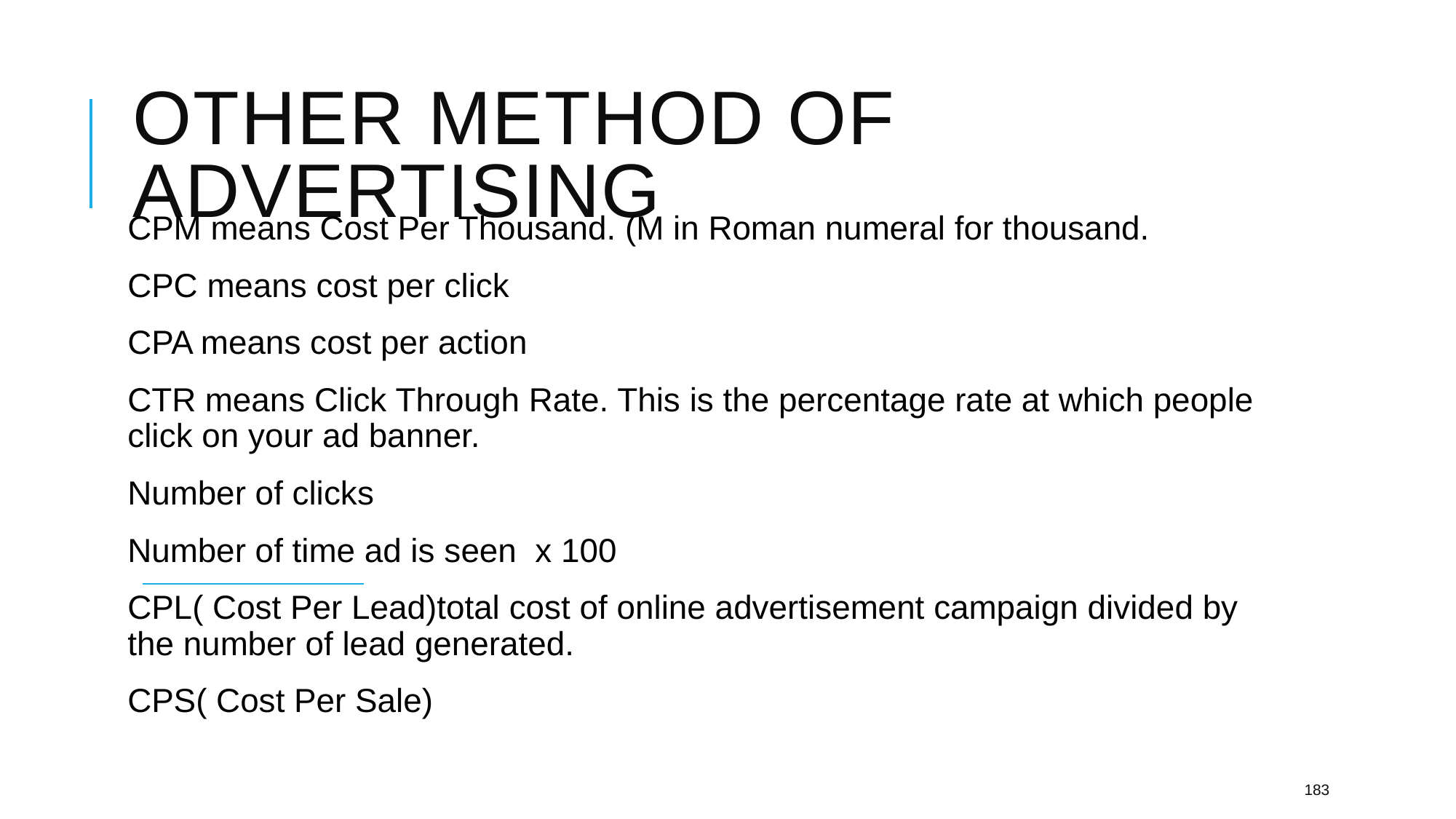

# Other method of advertising
CPM means Cost Per Thousand. (M in Roman numeral for thousand.
CPC means cost per click
CPA means cost per action
CTR means Click Through Rate. This is the percentage rate at which people click on your ad banner.
Number of clicks
Number of time ad is seen  x 100
CPL( Cost Per Lead)total cost of online advertisement campaign divided by the number of lead generated.
CPS( Cost Per Sale)
183